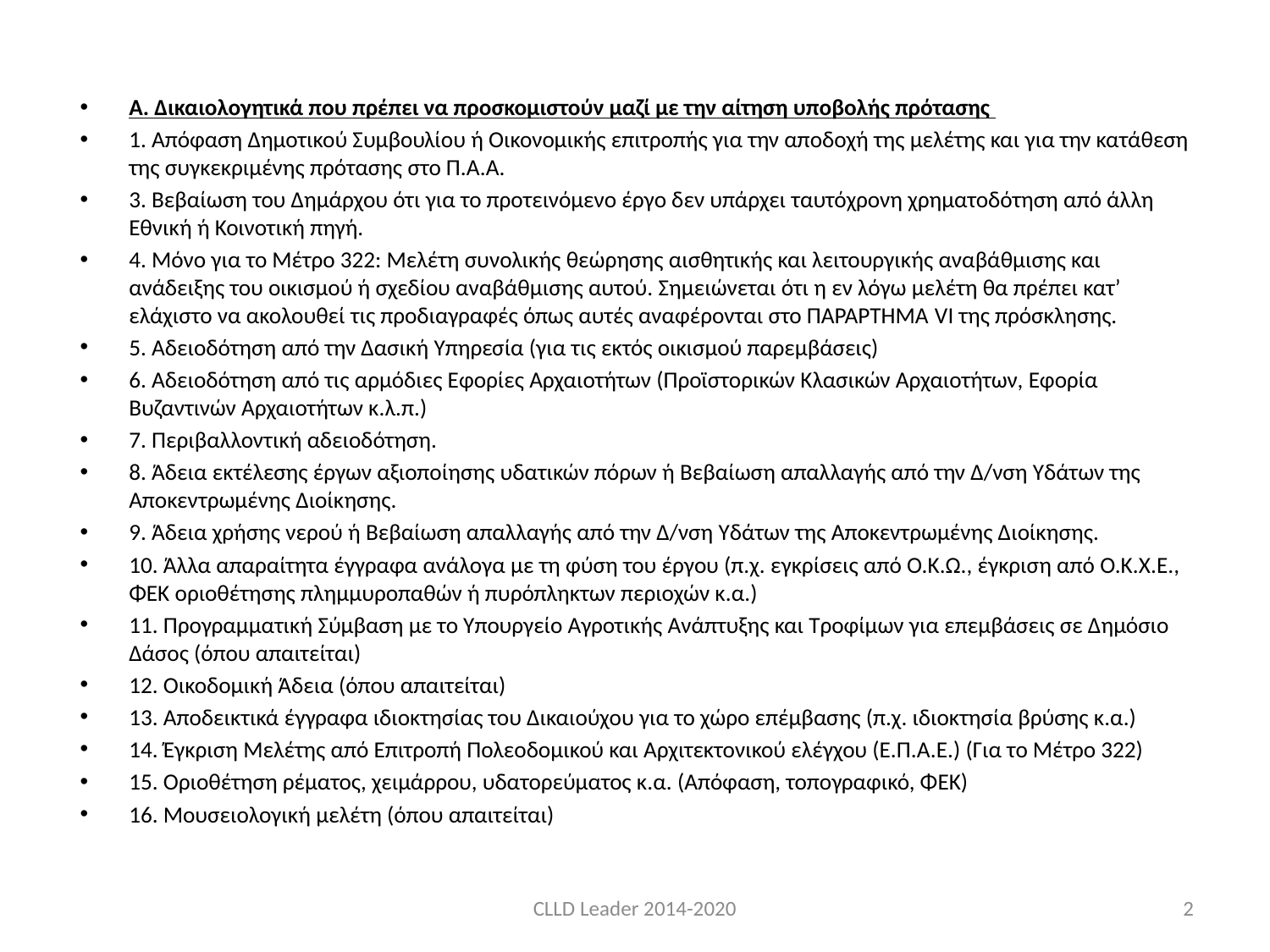

# Δικαιολογητικά
Α. Δικαιολογητικά που πρέπει να προσκομιστούν μαζί με την αίτηση υποβολής πρότασης
1. Απόφαση Δημοτικού Συμβουλίου ή Οικονομικής επιτροπής για την αποδοχή της μελέτης και για την κατάθεση της συγκεκριμένης πρότασης στο Π.Α.Α.
3. Βεβαίωση του Δημάρχου ότι για το προτεινόμενο έργο δεν υπάρχει ταυτόχρονη χρηματοδότηση από άλλη Εθνική ή Κοινοτική πηγή.
4. Μόνο για το Μέτρο 322: Μελέτη συνολικής θεώρησης αισθητικής και λειτουργικής αναβάθμισης και ανάδειξης του οικισμού ή σχεδίου αναβάθμισης αυτού. Σημειώνεται ότι η εν λόγω μελέτη θα πρέπει κατ’ ελάχιστο να ακολουθεί τις προδιαγραφές όπως αυτές αναφέρονται στο ΠΑΡΑΡΤΗΜΑ VΙ της πρόσκλησης.
5. Αδειοδότηση από την Δασική Υπηρεσία (για τις εκτός οικισμού παρεμβάσεις)
6. Αδειοδότηση από τις αρμόδιες Εφορίες Αρχαιοτήτων (Προϊστορικών Κλασικών Αρχαιοτήτων, Εφορία Βυζαντινών Αρχαιοτήτων κ.λ.π.)
7. Περιβαλλοντική αδειοδότηση.
8. Άδεια εκτέλεσης έργων αξιοποίησης υδατικών πόρων ή Βεβαίωση απαλλαγής από την Δ/νση Υδάτων της Αποκεντρωμένης Διοίκησης.
9. Άδεια χρήσης νερού ή Βεβαίωση απαλλαγής από την Δ/νση Υδάτων της Αποκεντρωμένης Διοίκησης.
10. Άλλα απαραίτητα έγγραφα ανάλογα με τη φύση του έργου (π.χ. εγκρίσεις από Ο.Κ.Ω., έγκριση από Ο.Κ.Χ.Ε., ΦΕΚ οριοθέτησης πλημμυροπαθών ή πυρόπληκτων περιοχών κ.α.)
11. Προγραμματική Σύμβαση με το Υπουργείο Αγροτικής Ανάπτυξης και Τροφίμων για επεμβάσεις σε Δημόσιο Δάσος (όπου απαιτείται)
12. Οικοδομική Άδεια (όπου απαιτείται)
13. Αποδεικτικά έγγραφα ιδιοκτησίας του Δικαιούχου για το χώρο επέμβασης (π.χ. ιδιοκτησία βρύσης κ.α.)
14. Έγκριση Μελέτης από Επιτροπή Πολεοδομικού και Αρχιτεκτονικού ελέγχου (Ε.Π.Α.Ε.) (Για το Μέτρο 322)
15. Οριοθέτηση ρέματος, χειμάρρου, υδατορεύματος κ.α. (Απόφαση, τοπογραφικό, ΦΕΚ)
16. Μουσειολογική μελέτη (όπου απαιτείται)

CLLD Leader 2014-2020
2